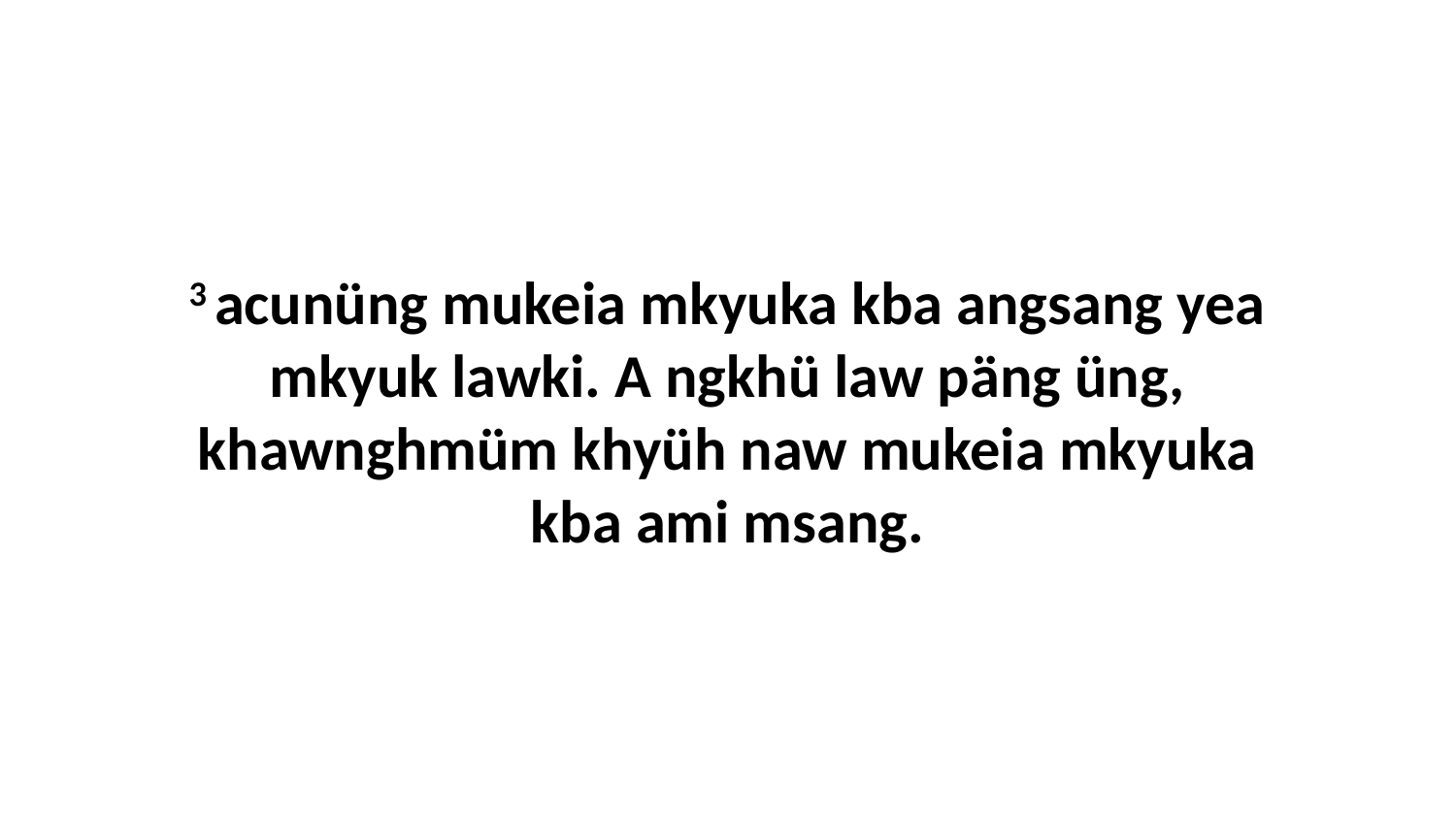

3 acunüng mukeia mkyuka kba angsang yea mkyuk lawki. A ngkhü law päng üng, khawnghmüm khyüh naw mukeia mkyuka kba ami msang.